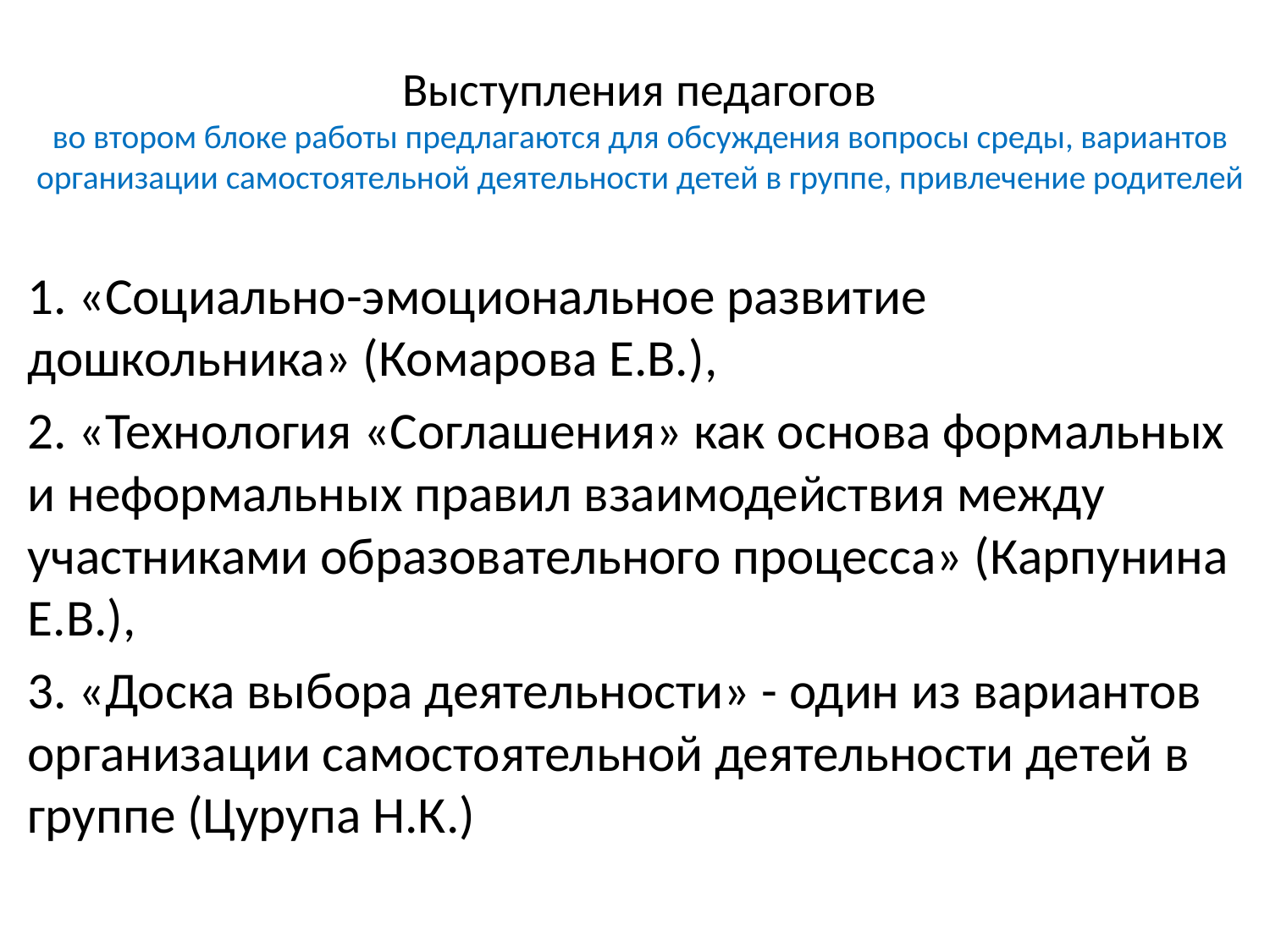

# Выступления педагогов во втором блоке работы предлагаются для обсуждения вопросы среды, вариантов организации самостоятельной деятельности детей в группе, привлечение родителей
1. «Социально-эмоциональное развитие дошкольника» (Комарова Е.В.),
2. «Технология «Соглашения» как основа формальных и неформальных правил взаимодействия между участниками образовательного процесса» (Карпунина Е.В.),
3. «Доска выбора деятельности» - один из вариантов организации самостоятельной деятельности детей в группе (Цурупа Н.К.)